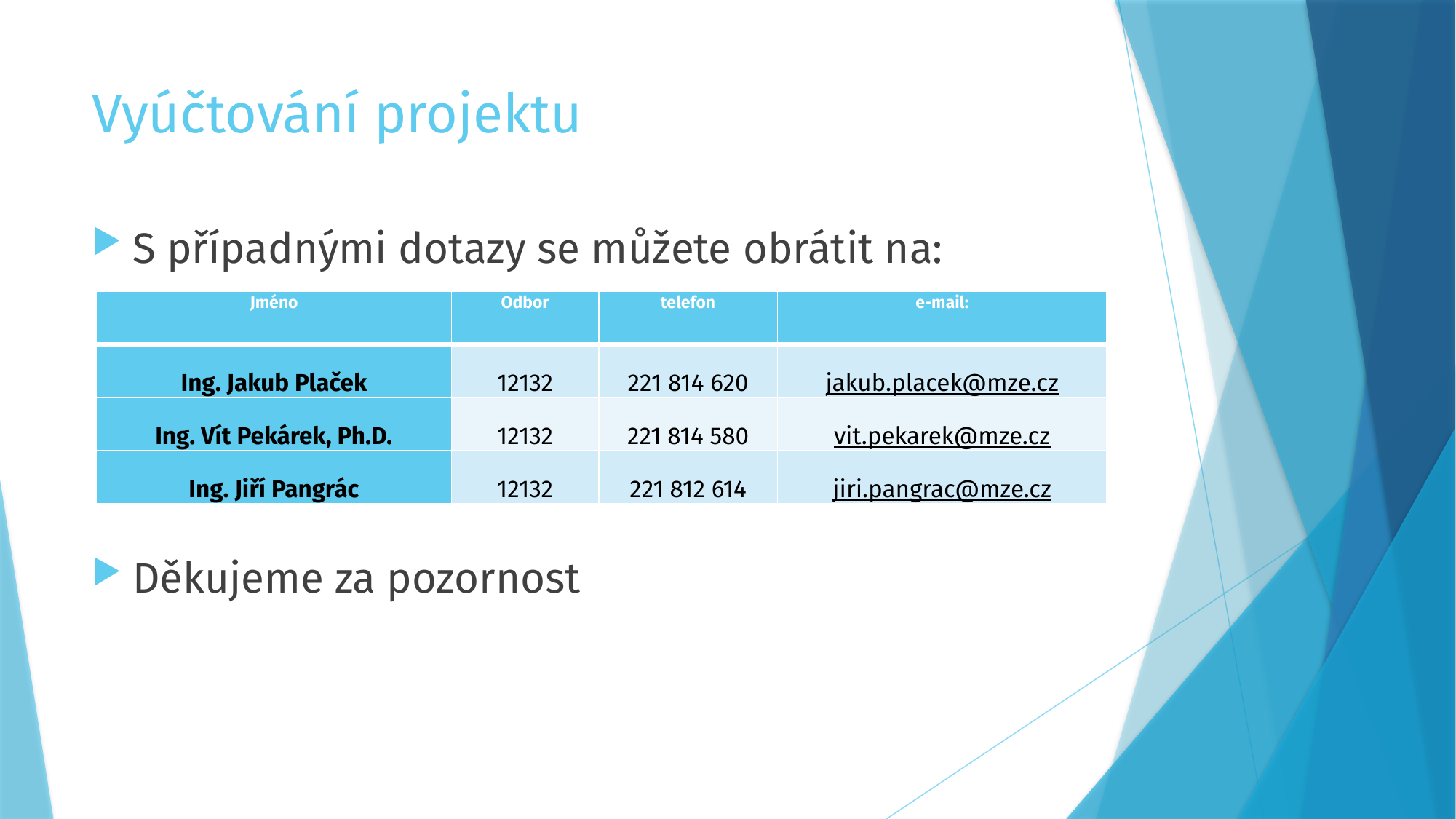

# Vyúčtování projektu
S případnými dotazy se můžete obrátit na:

Děkujeme za pozornost
| Jméno | Odbor | telefon | e-mail: |
| --- | --- | --- | --- |
| Ing. Jakub Plaček | 12132 | 221 814 620 | jakub.placek@mze.cz |
| Ing. Vít Pekárek, Ph.D. | 12132 | 221 814 580 | vit.pekarek@mze.cz |
| Ing. Jiří Pangrác | 12132 | 221 812 614 | jiri.pangrac@mze.cz |